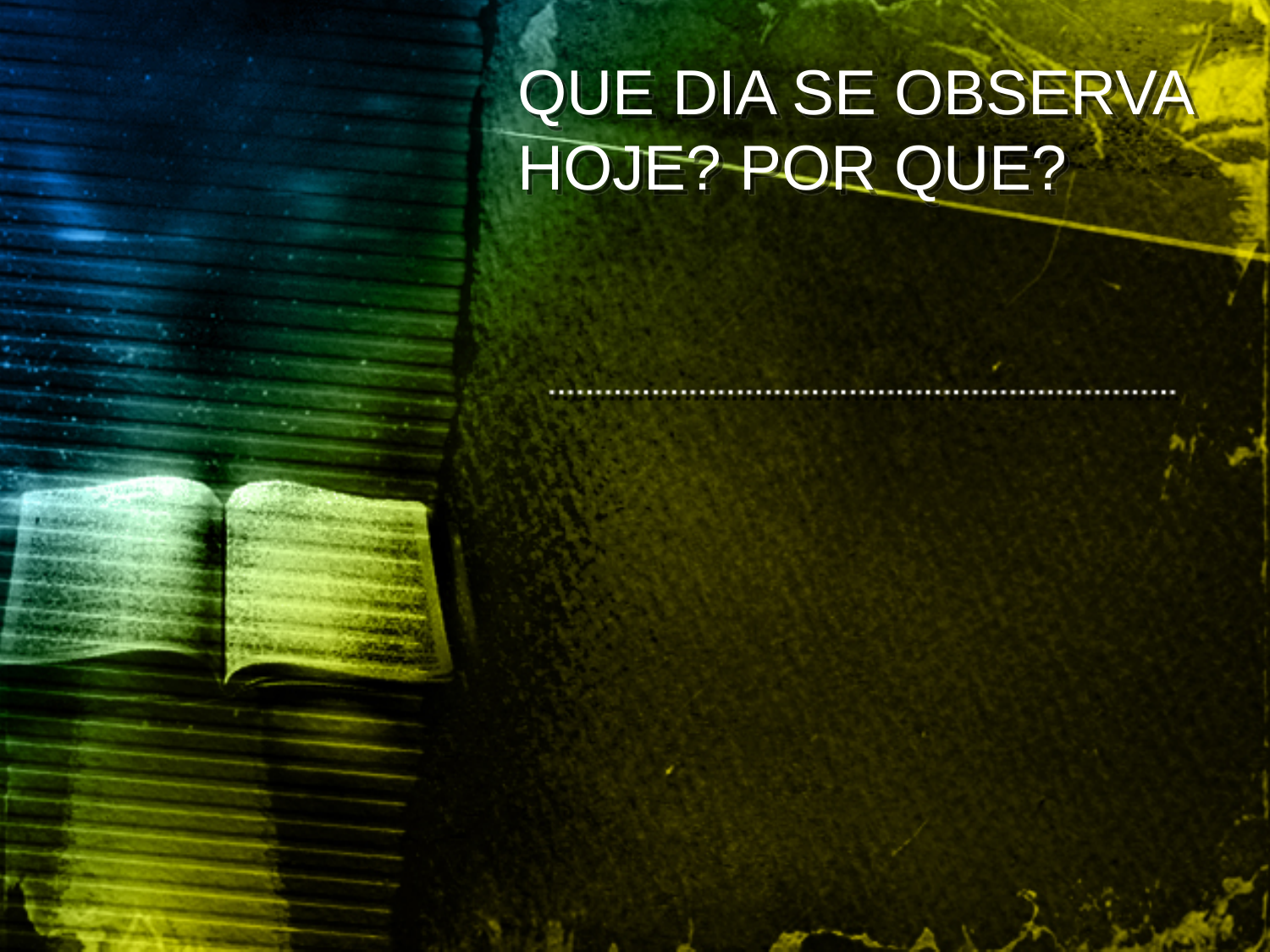

QUE DIA SE OBSERVA HOJE? POR QUE?